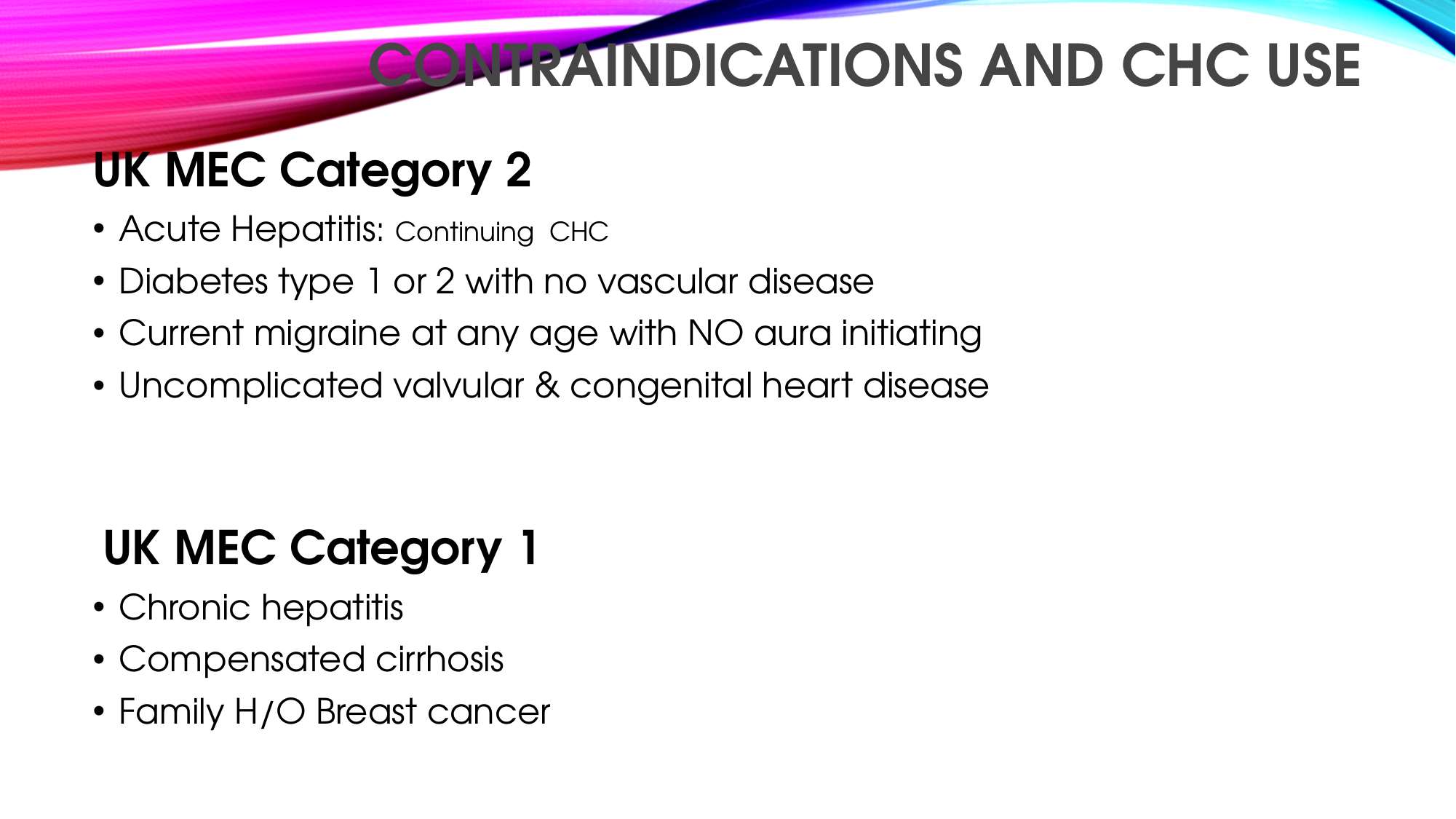

# Contraindications and CHC use
UK MEC Category 2
Acute Hepatitis: Continuing  CHC
Diabetes type 1 or 2 with no vascular disease
Current migraine at any age with NO aura initiating
Uncomplicated valvular & congenital heart disease

 UK MEC Category 1
Chronic hepatitis
Compensated cirrhosis
Family H/O Breast cancer